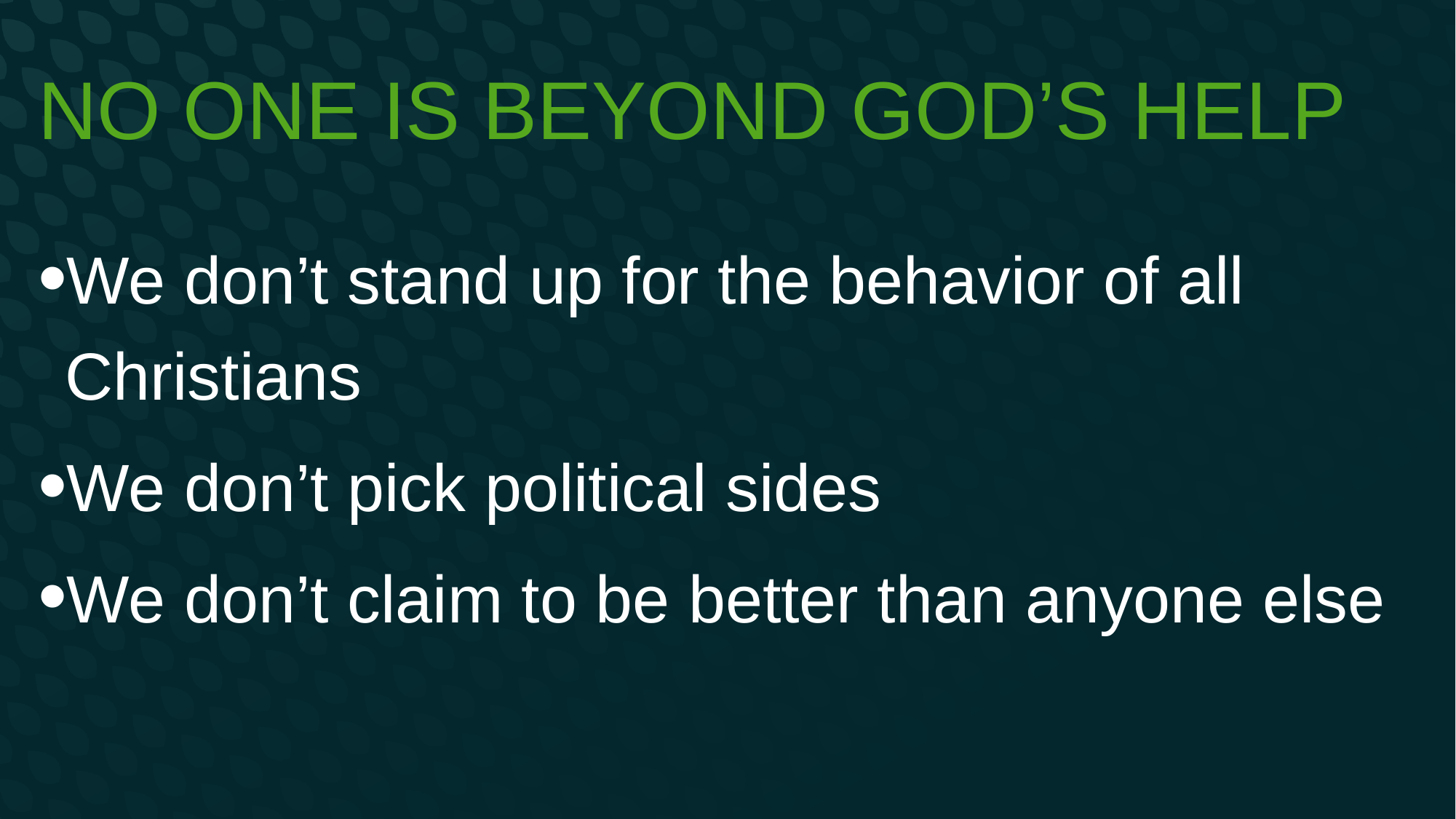

# No one is beyond God’s help
We don’t stand up for the behavior of all Christians
We don’t pick political sides
We don’t claim to be better than anyone else